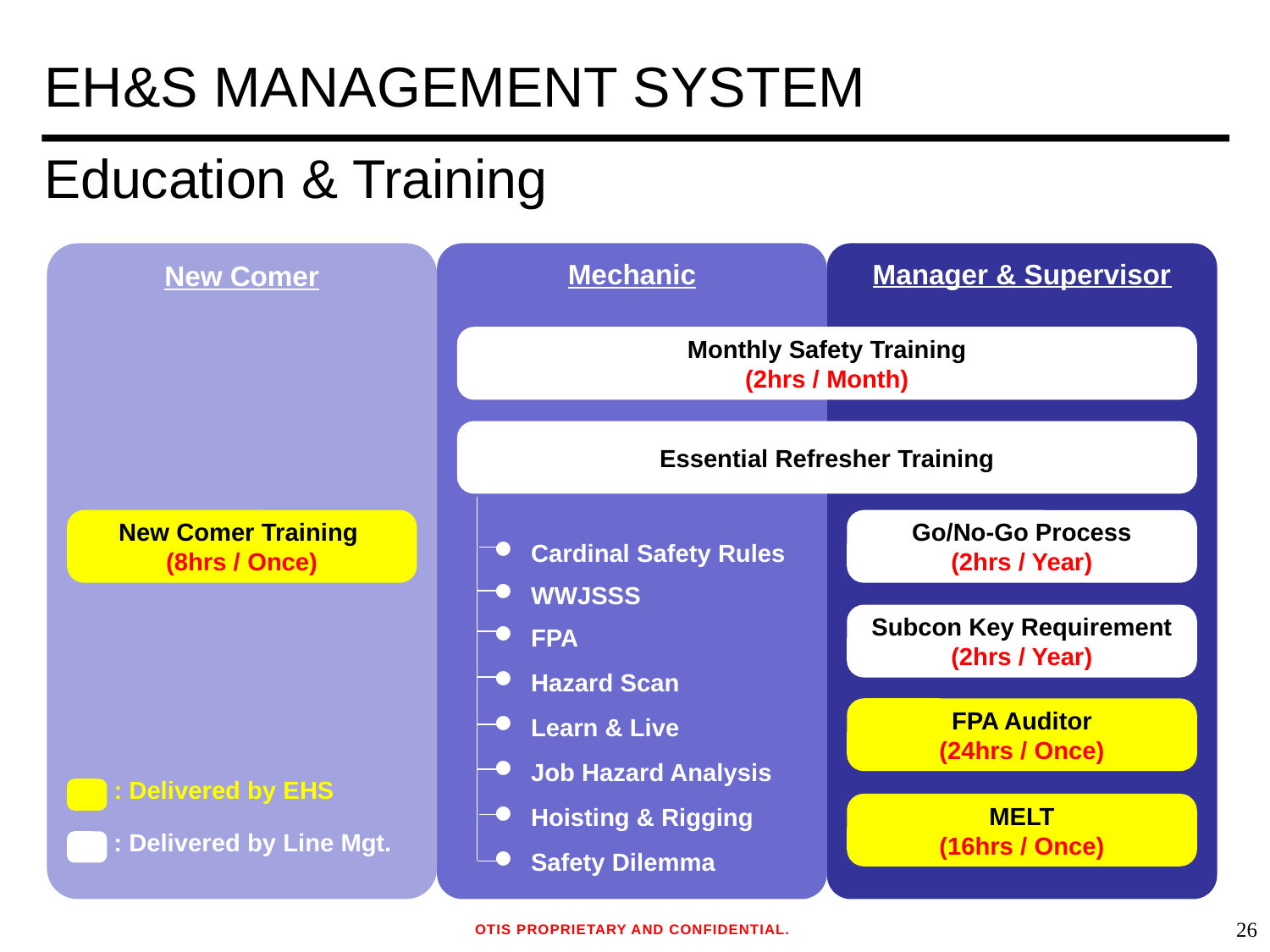

# EH&S MANAGEMENT SYSTEM
Education & Training
New Comer
Mechanic
Manager & Supervisor
Monthly Safety Training
(2hrs / Month)
Essential Refresher Training
Go/No-Go Process
(2hrs / Year)
New Comer Training
(8hrs / Once)
 Cardinal Safety Rules
 WWJSSS
 FPA
 Hazard Scan
 Learn & Live
 Job Hazard Analysis
 Hoisting & Rigging
 Safety Dilemma
Subcon Key Requirement
(2hrs / Year)
FPA Auditor
(24hrs / Once)
: Delivered by EHS

MELT
(16hrs / Once)
: Delivered by Line Mgt.

OTIS PROPRIETARY AND CONFIDENTIAL.
26